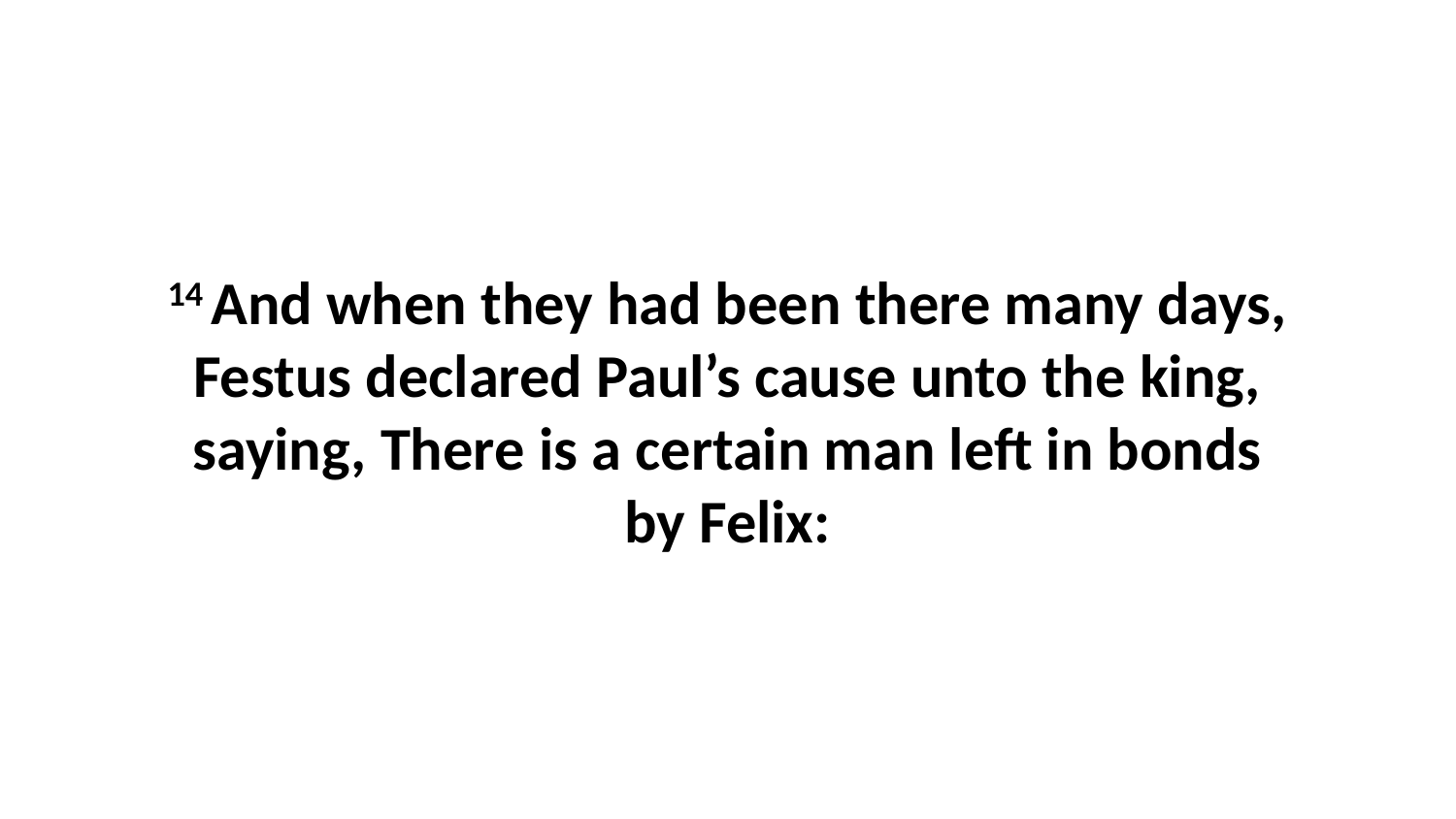

14 And when they had been there many days, Festus declared Paul’s cause unto the king, saying, There is a certain man left in bonds by Felix: